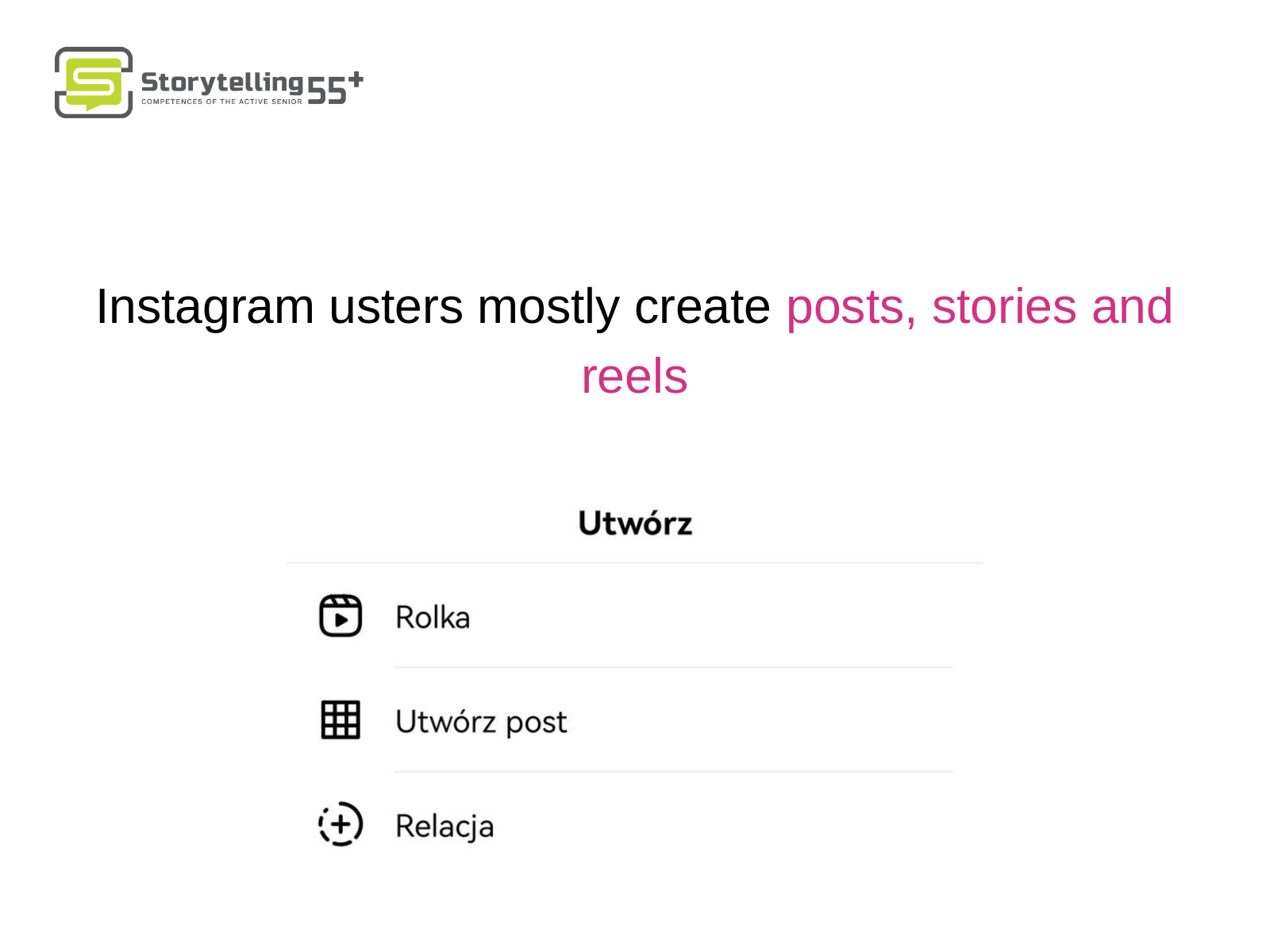

Instagram usters mostly create posts, stories and reels